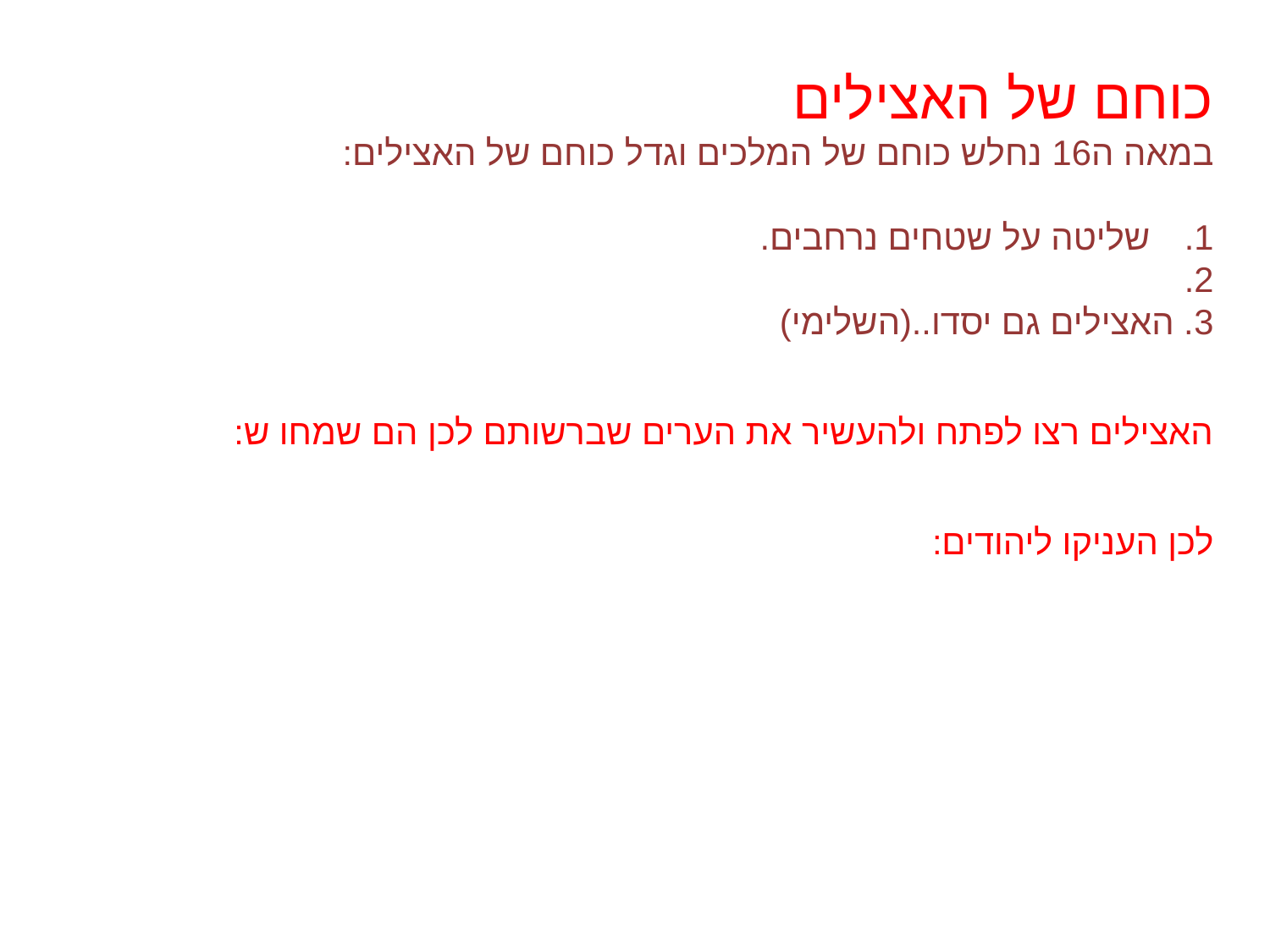

כוחם של האצילים
במאה ה16 נחלש כוחם של המלכים וגדל כוחם של האצילים:

שליטה על שטחים נרחבים.
2.
3. האצילים גם יסדו..(השלימי)

האצילים רצו לפתח ולהעשיר את הערים שברשותם לכן הם שמחו ש:

לכן העניקו ליהודים: